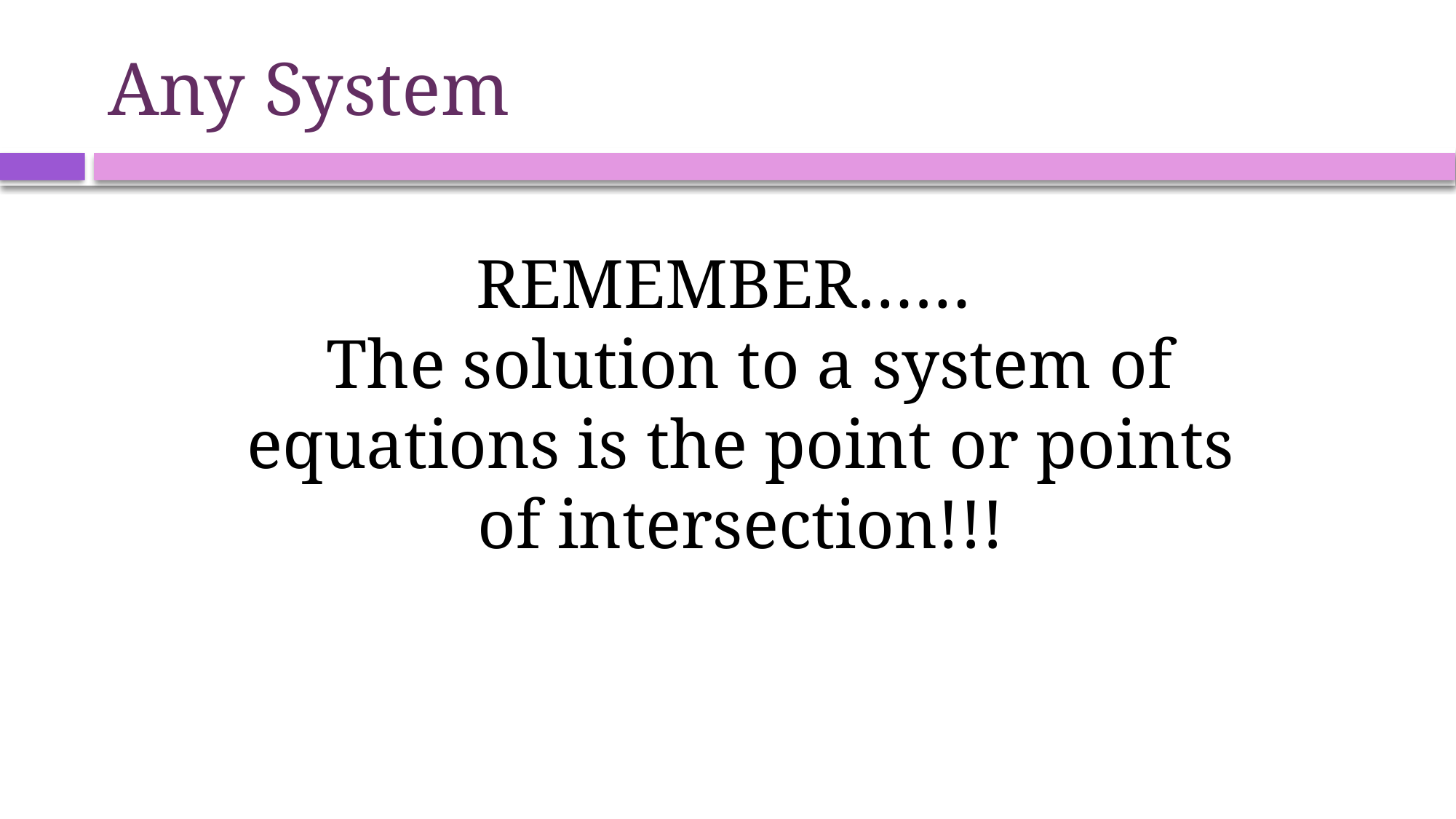

# Any System
REMEMBER……
 The solution to a system of equations is the point or points of intersection!!!